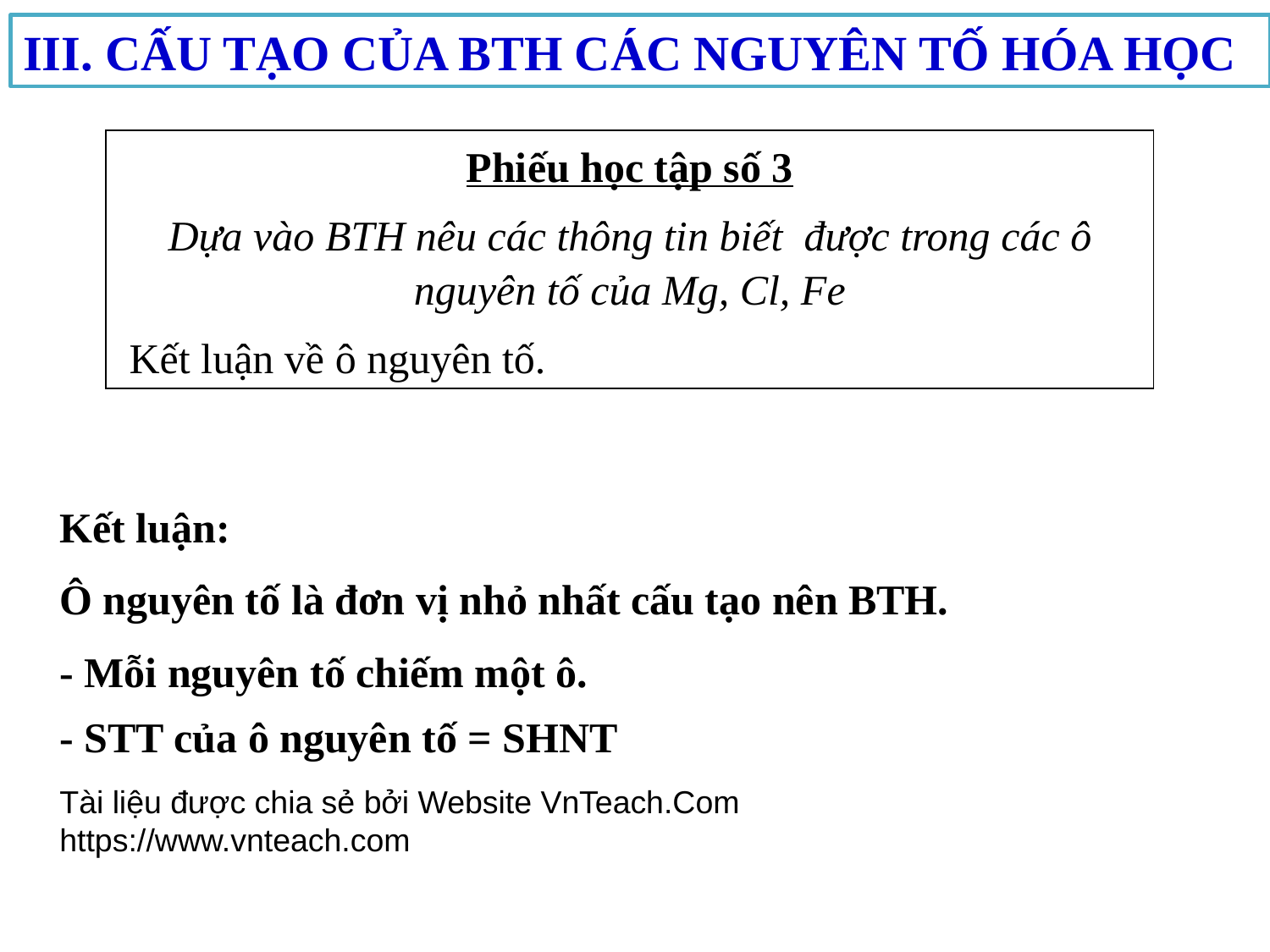

III. CẤU TẠO CỦA BTH CÁC NGUYÊN TỐ HÓA HỌC
Phiếu học tập số 3
Dựa vào BTH nêu các thông tin biết  được trong các ô nguyên tố của Mg, Cl, Fe
 Kết luận về ô nguyên tố.
Kết luận:
Ô nguyên tố là đơn vị nhỏ nhất cấu tạo nên BTH.
- Mỗi nguyên tố chiếm một ô.
- STT của ô nguyên tố = SHNT
Tài liệu được chia sẻ bởi Website VnTeach.Com
https://www.vnteach.com